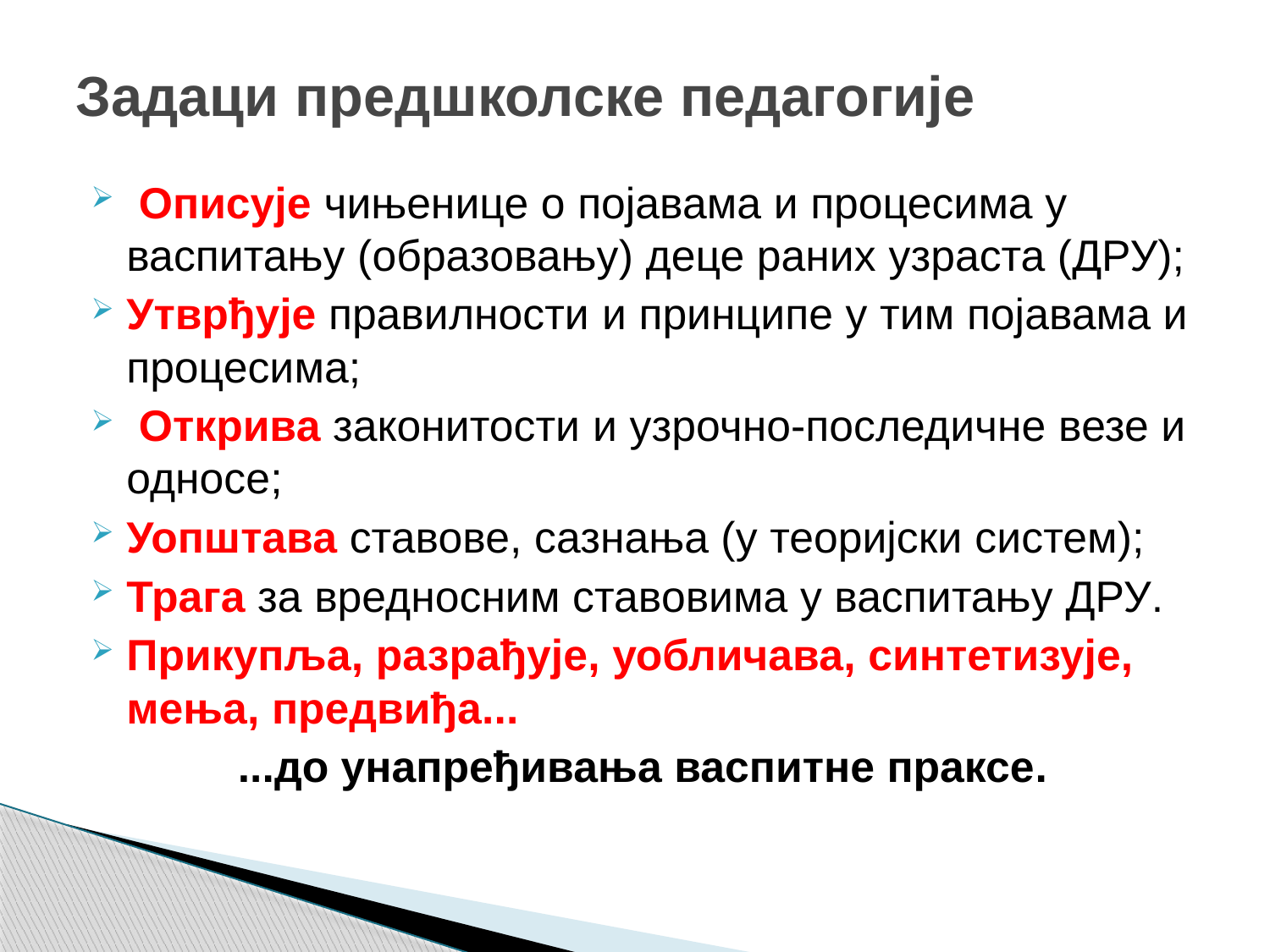

# Задаци предшколске педагогије
 Описује чињенице о појавама и процесима у васпитању (образовању) деце раних узраста (ДРУ);
Утврђује правилности и принципе у тим појавама и процесима;
 Открива законитости и узрочно-последичне везе и односе;
Уопштава ставове, сазнања (у теоријски систем);
Трага за вредносним ставовима у васпитању ДРУ.
Прикупља, разрађује, уобличава, синтетизује, мења, предвиђа...
...до унапређивања васпитне праксе.